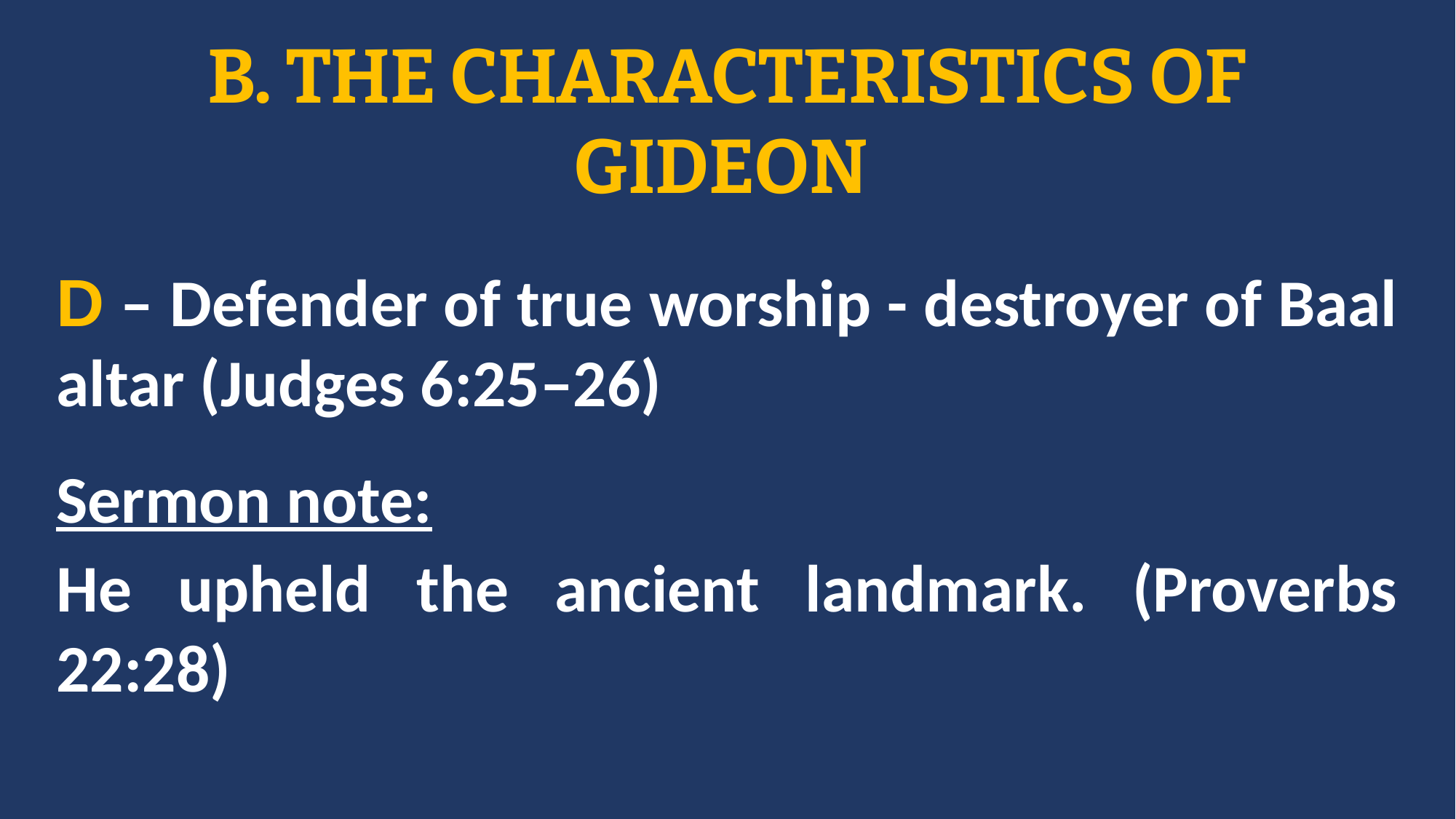

B. THE CHARACTERISTICS OF GIDEON

D – Defender of true worship - destroyer of Baal altar (Judges 6:25–26)

Sermon note:
He upheld the ancient landmark. (Proverbs 22:28)